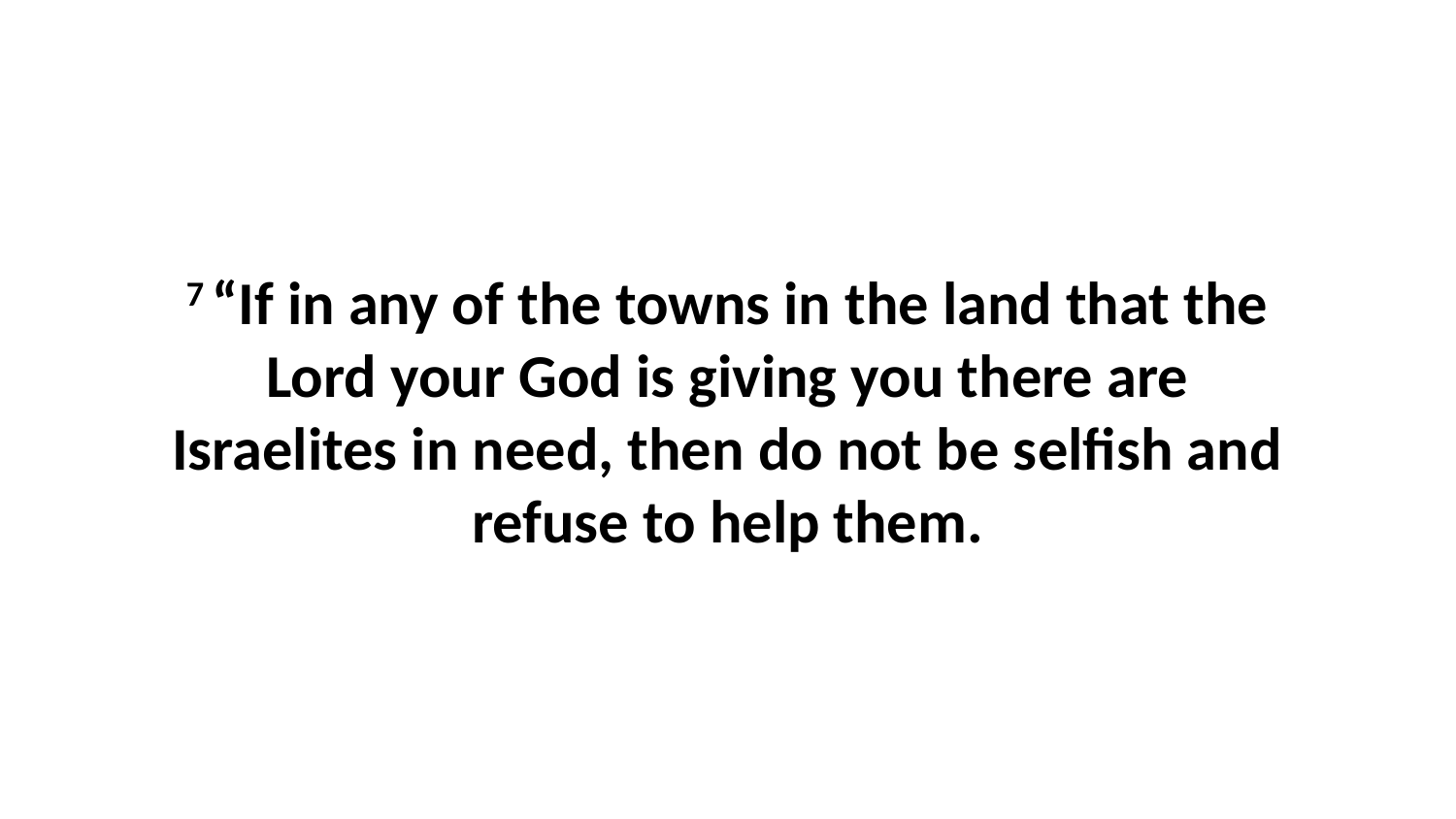

7 “If in any of the towns in the land that the Lord your God is giving you there are Israelites in need, then do not be selfish and refuse to help them.